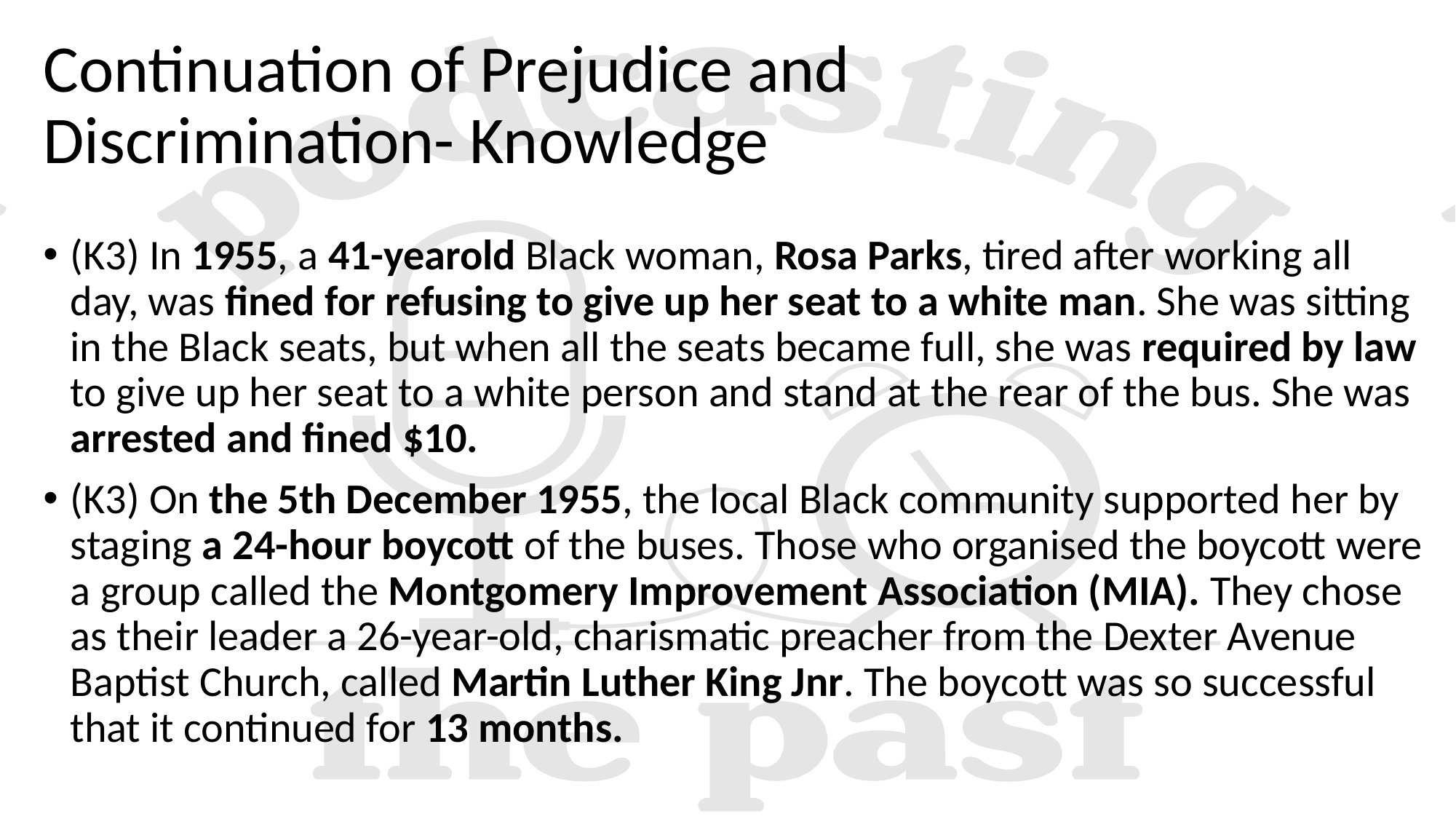

# Continuation of Prejudice and Discrimination- Knowledge
(K3) In 1955, a 41-yearold Black woman, Rosa Parks, tired after working all day, was fined for refusing to give up her seat to a white man. She was sitting in the Black seats, but when all the seats became full, she was required by law to give up her seat to a white person and stand at the rear of the bus. She was arrested and fined $10.
(K3) On the 5th December 1955, the local Black community supported her by staging a 24-hour boycott of the buses. Those who organised the boycott were a group called the Montgomery Improvement Association (MIA). They chose as their leader a 26-year-old, charismatic preacher from the Dexter Avenue Baptist Church, called Martin Luther King Jnr. The boycott was so successful that it continued for 13 months.